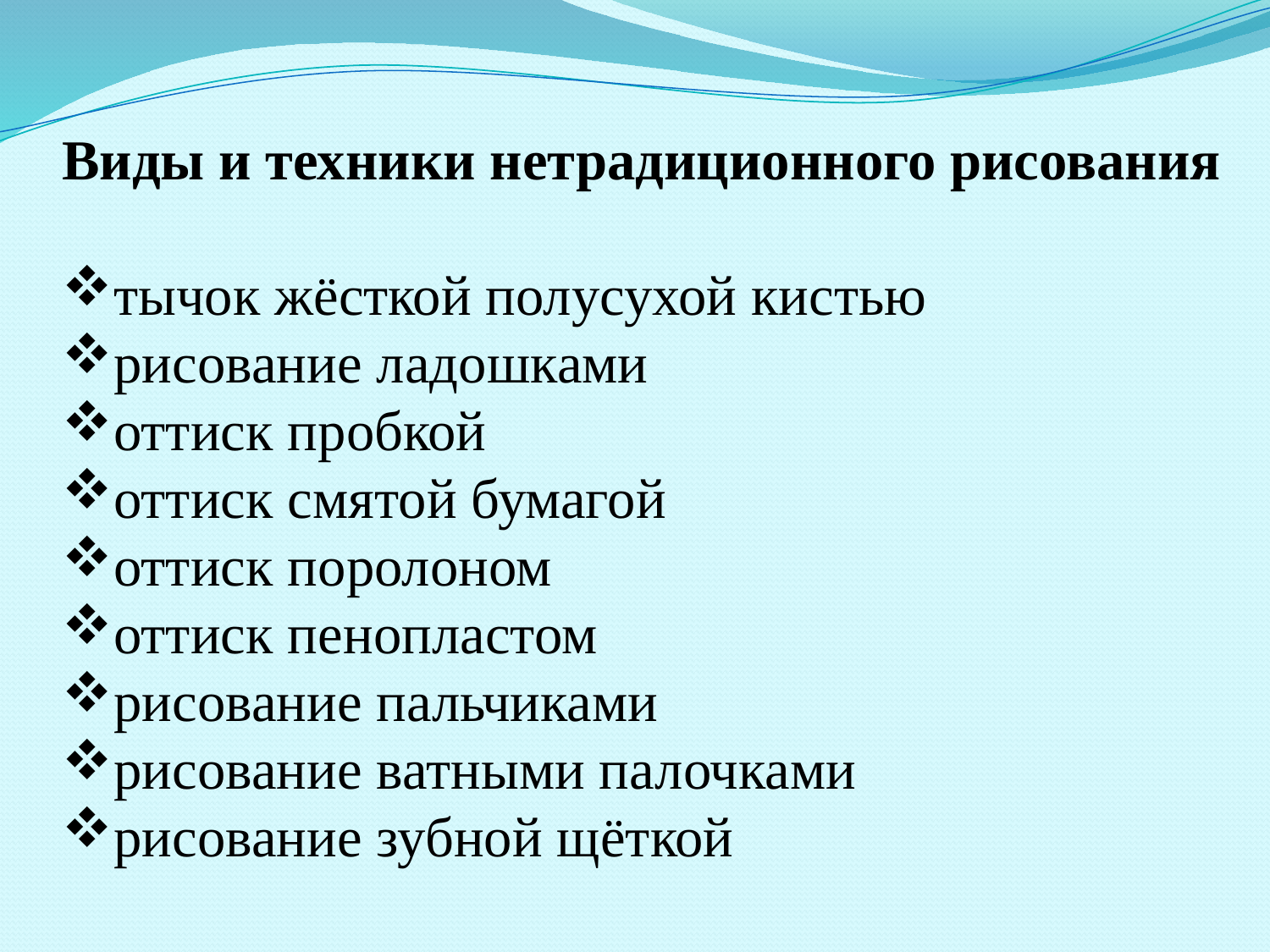

Виды и техники нетрадиционного рисования

тычок жёсткой полусухой кистью
рисование ладошками
оттиск пробкой
оттиск смятой бумагой
оттиск поролоном
оттиск пенопластом
рисование пальчиками
рисование ватными палочками
рисование зубной щёткой